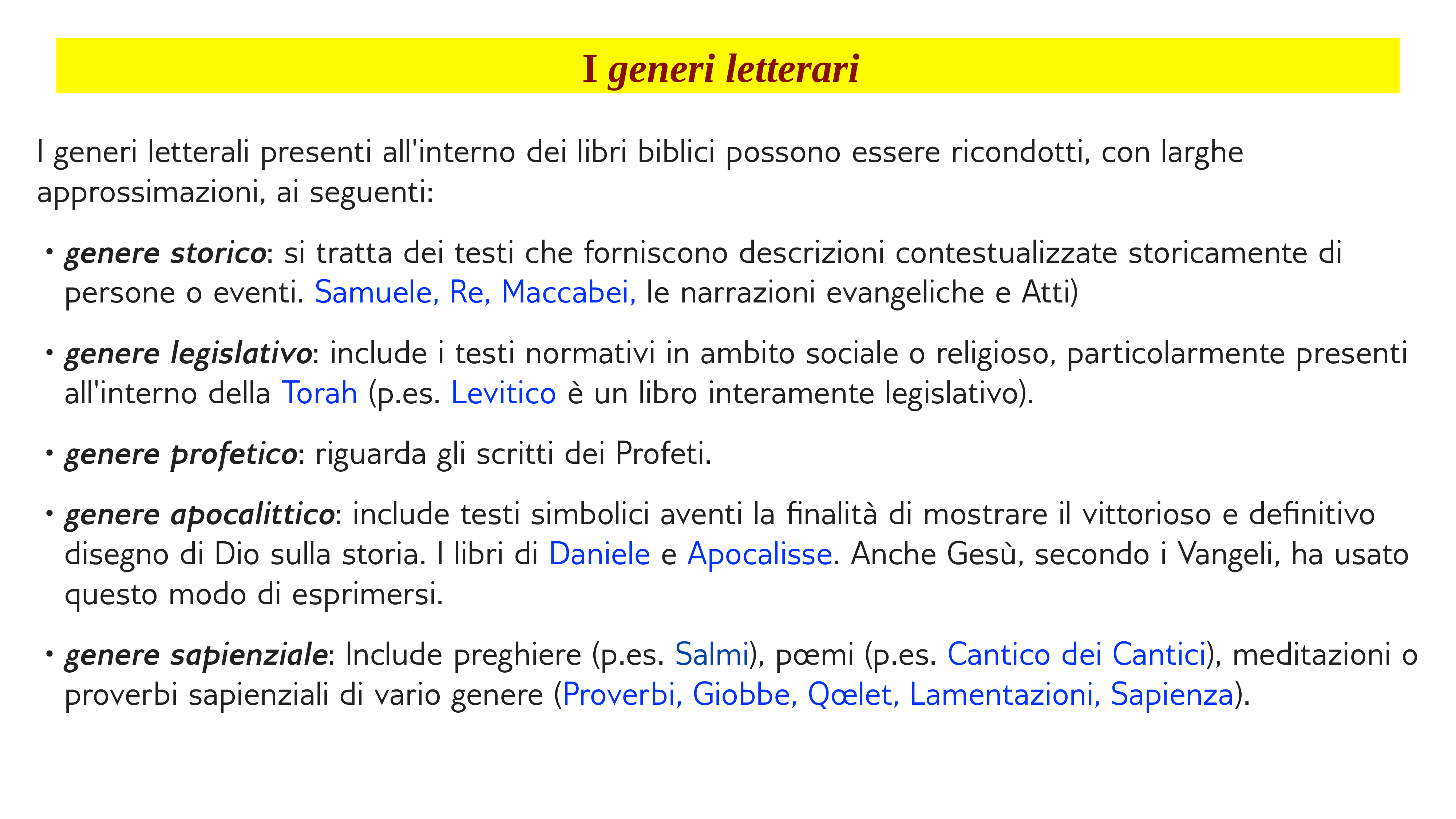

I generi letterari
I generi letterali presenti all'interno dei libri biblici possono essere ricondotti, con larghe approssimazioni, ai seguenti:
genere storico: si tratta dei testi che forniscono descrizioni contestualizzate storicamente di persone o eventi. Samuele, Re, Maccabei, le narrazioni evangeliche e Atti)
genere legislativo: include i testi normativi in ambito sociale o religioso, particolarmente presenti all'interno della Torah (p.es. Levitico è un libro interamente legislativo).
genere profetico: riguarda gli scritti dei Profeti.
genere apocalittico: include testi simbolici aventi la finalità di mostrare il vittorioso e definitivo disegno di Dio sulla storia. I libri di Daniele e Apocalisse. Anche Gesù, secondo i Vangeli, ha usato questo modo di esprimersi.
genere sapienziale: Include preghiere (p.es. Salmi), poemi (p.es. Cantico dei Cantici), meditazioni o proverbi sapienziali di vario genere (Proverbi, Giobbe, Qoelet, Lamentazioni, Sapienza).
14